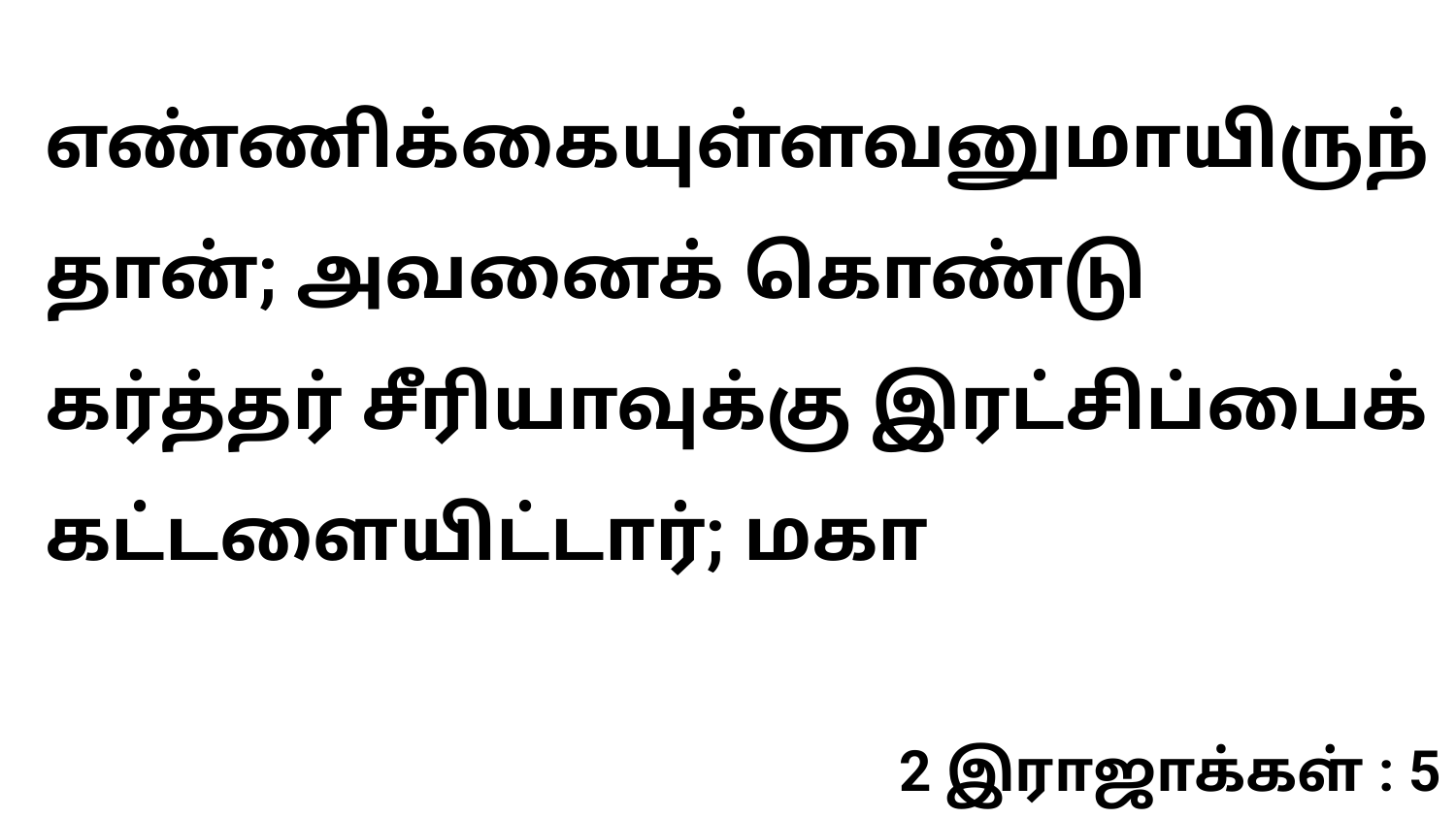

எண்ணிக்கையுள்ளவனுமாயிருந்தான்; அவனைக் கொண்டு கர்த்தர் சீரியாவுக்கு இரட்சிப்பைக் கட்டளையிட்டார்; மகா
2 இராஜாக்கள் : 5